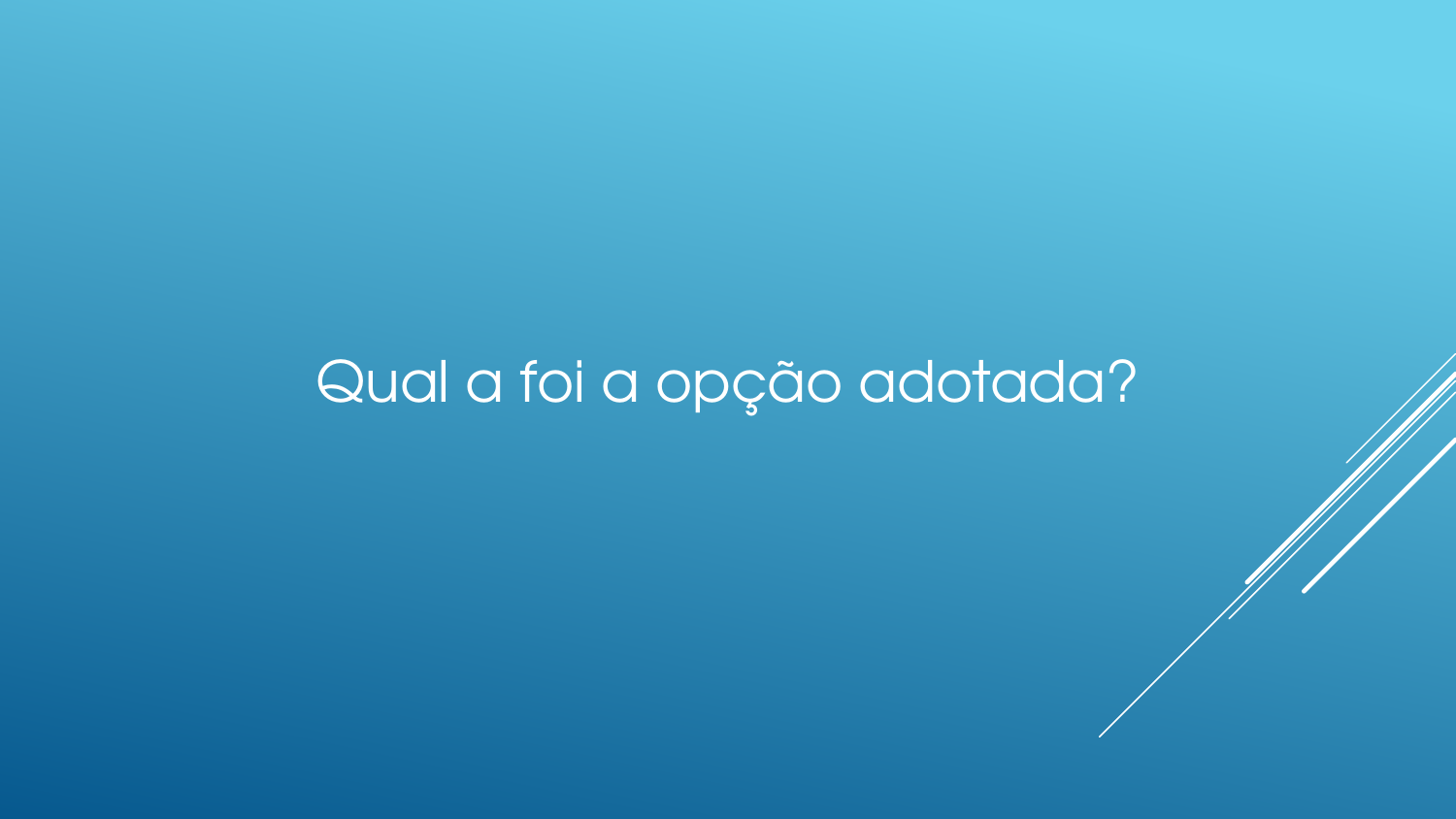

# Qual a foi a opção adotada?